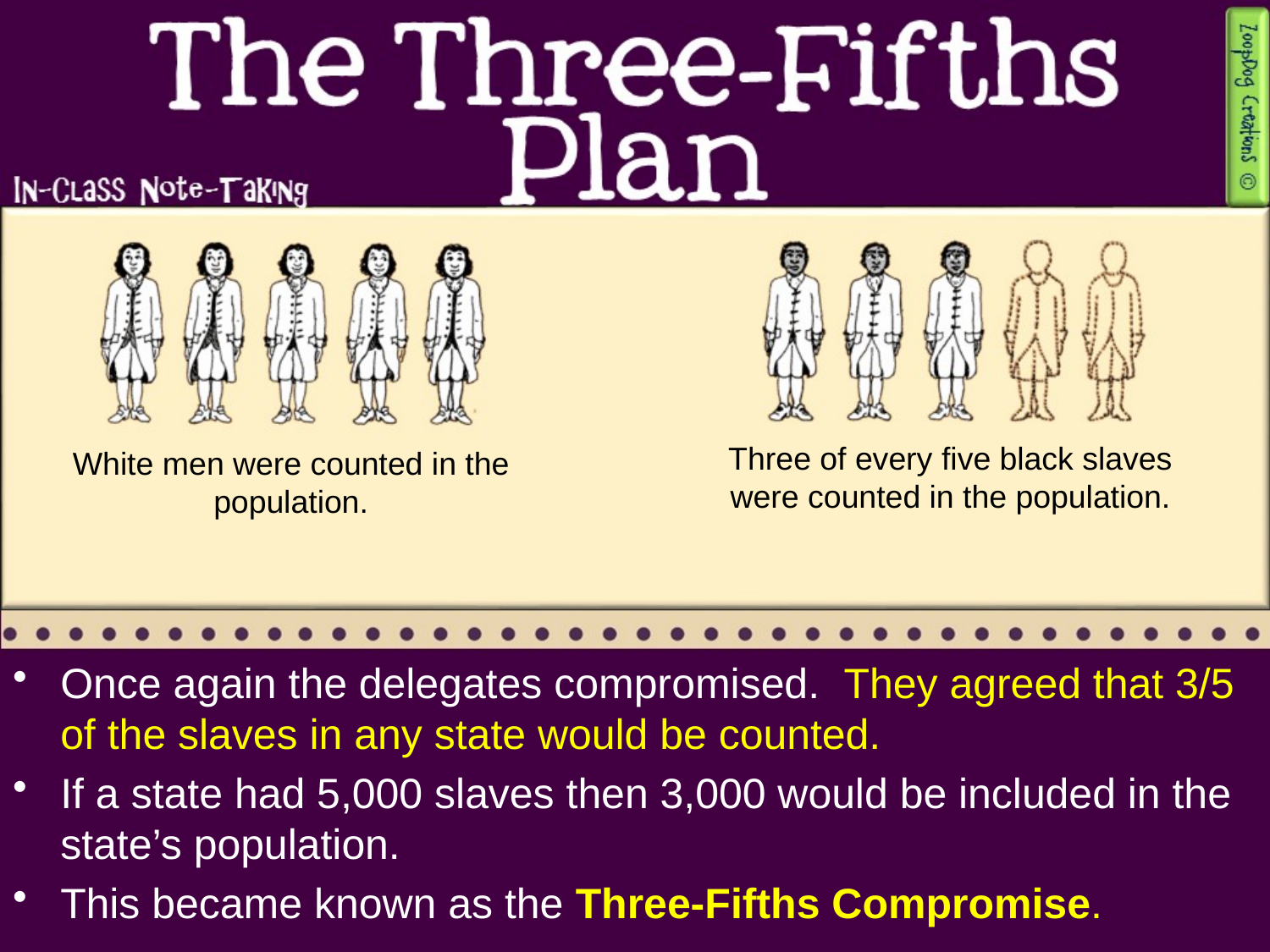

Three of every five black slaves were counted in the population.
White men were counted in the population.
Once again the delegates compromised.  They agreed that 3/5 of the slaves in any state would be counted.
If a state had 5,000 slaves then 3,000 would be included in the state’s population.
This became known as the Three-Fifths Compromise.